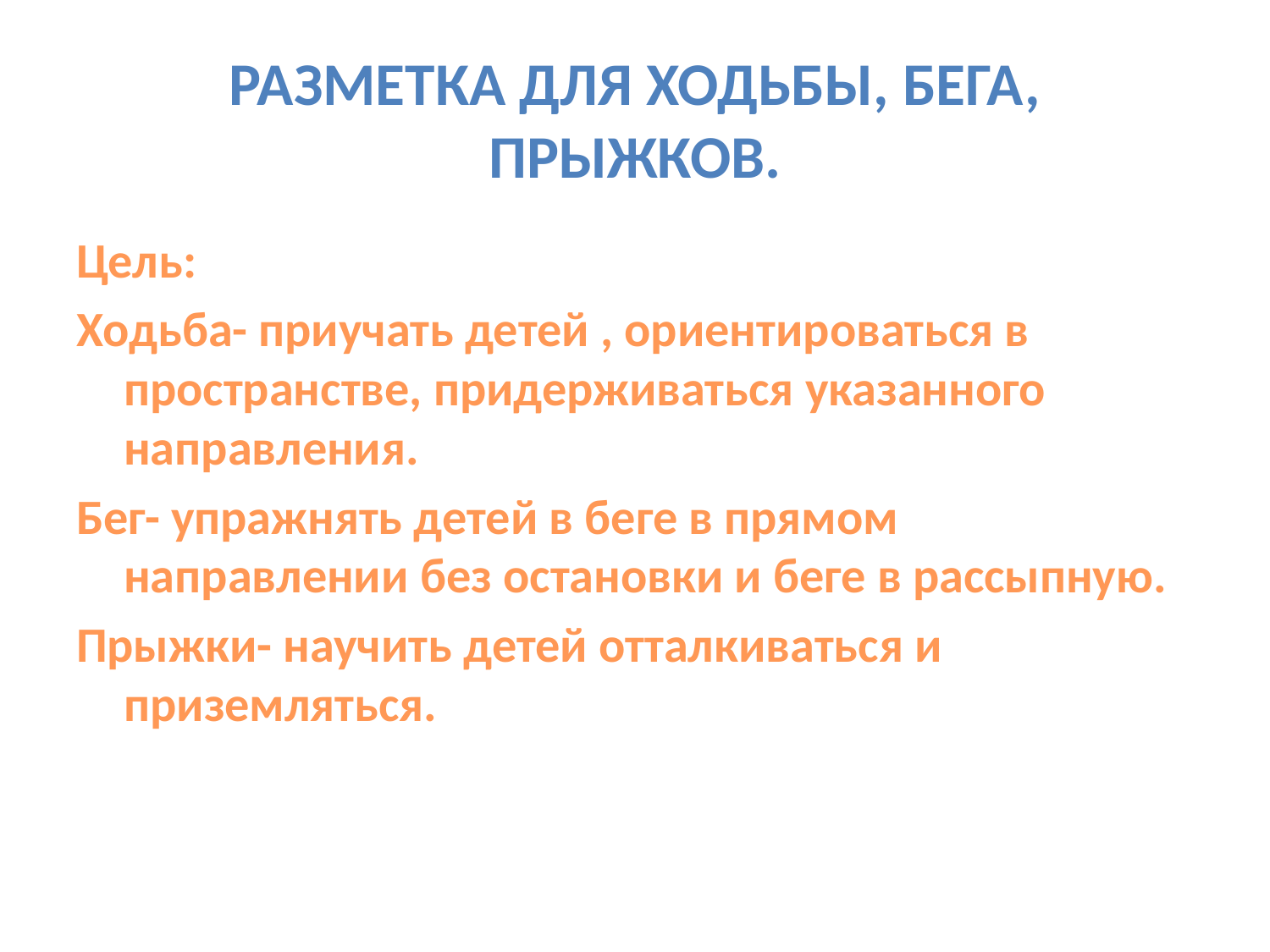

# Разметка для ходьбы, бега, прыжков.
Цель:
Ходьба- приучать детей , ориентироваться в пространстве, придерживаться указанного направления.
Бег- упражнять детей в беге в прямом направлении без остановки и беге в рассыпную.
Прыжки- научить детей отталкиваться и приземляться.